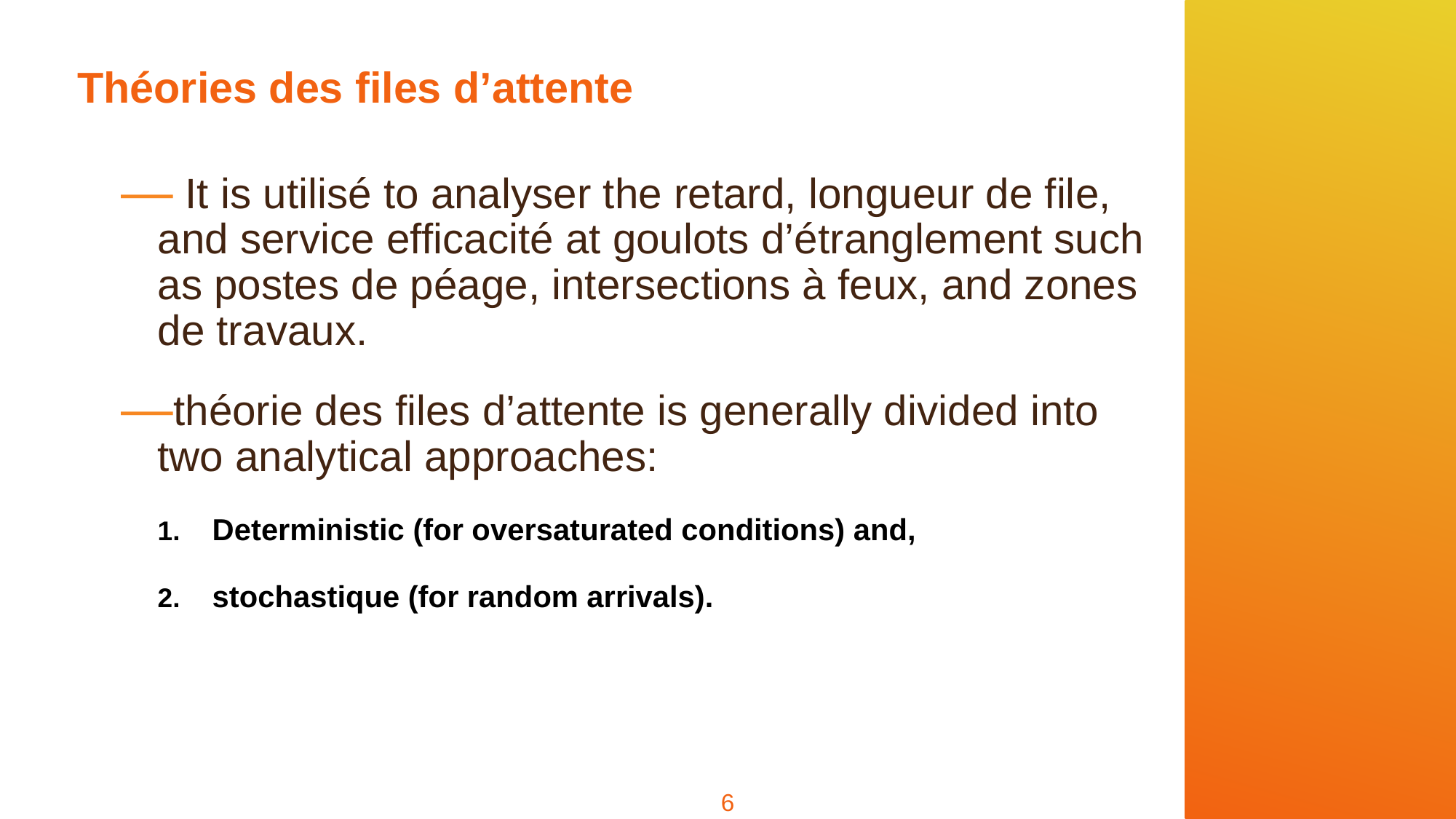

# Théories des files d’attente
 It is utilisé to analyser the retard, longueur de file, and service efficacité at goulots d’étranglement such as postes de péage, intersections à feux, and zones de travaux.
théorie des files d’attente is generally divided into two analytical approaches:
Deterministic (for oversaturated conditions) and,
stochastique (for random arrivals).